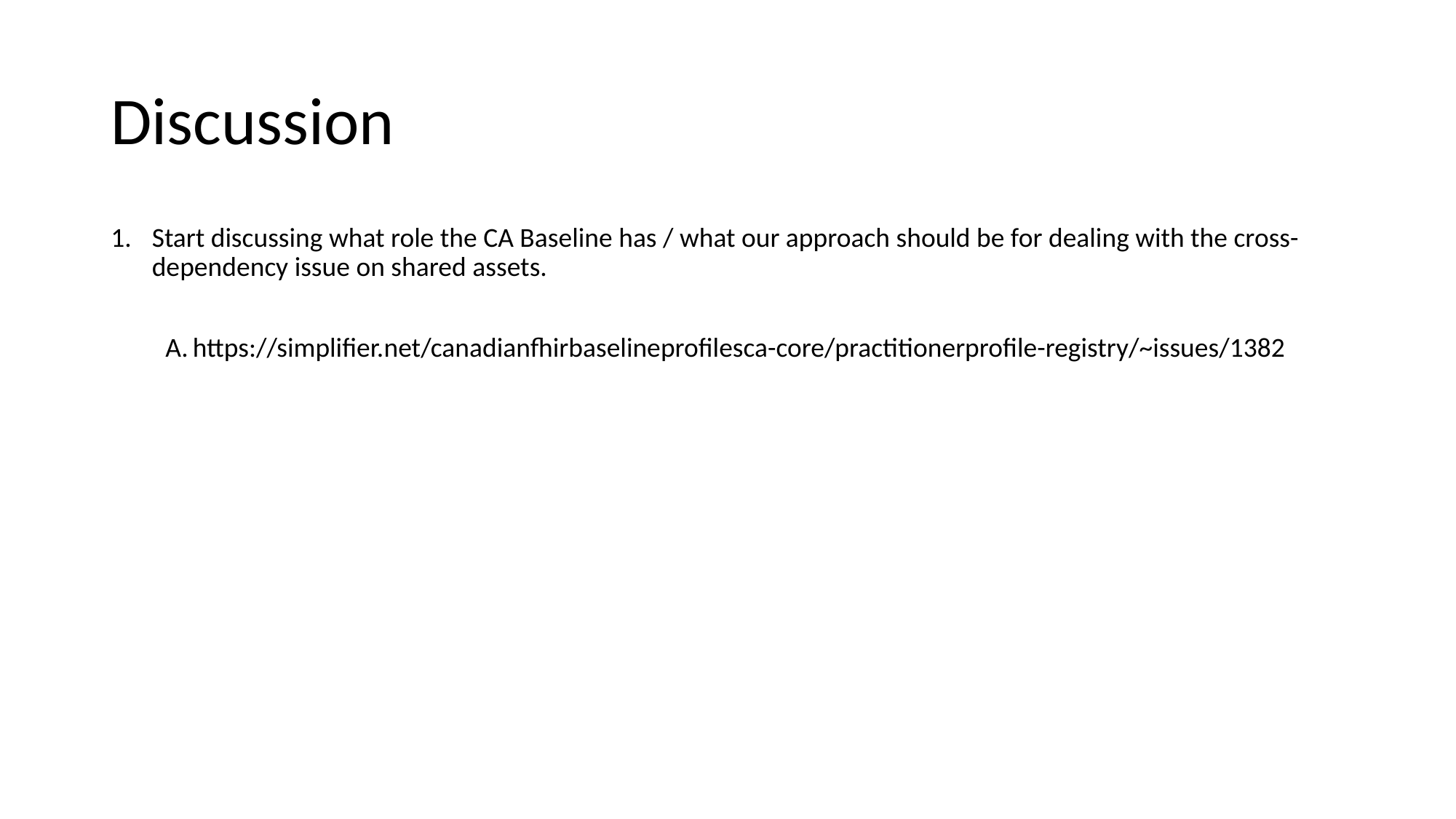

# Discussion
Start discussing what role the CA Baseline has / what our approach should be for dealing with the cross-dependency issue on shared assets.

https://simplifier.net/canadianfhirbaselineprofilesca-core/practitionerprofile-registry/~issues/1382